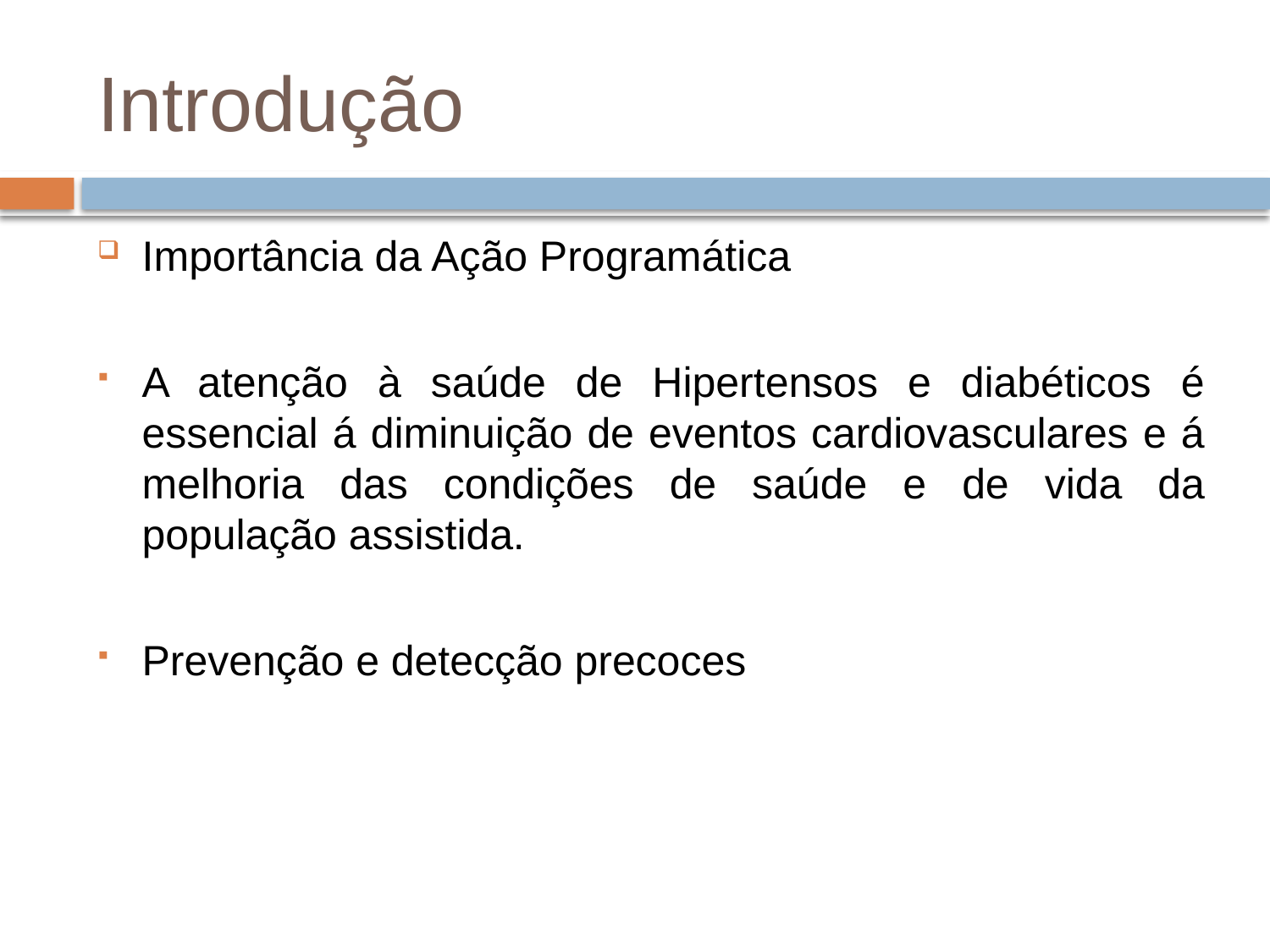

# Introdução
Importância da Ação Programática

A atenção à saúde de Hipertensos e diabéticos é essencial á diminuição de eventos cardiovasculares e á melhoria das condições de saúde e de vida da população assistida.

Prevenção e detecção precoces